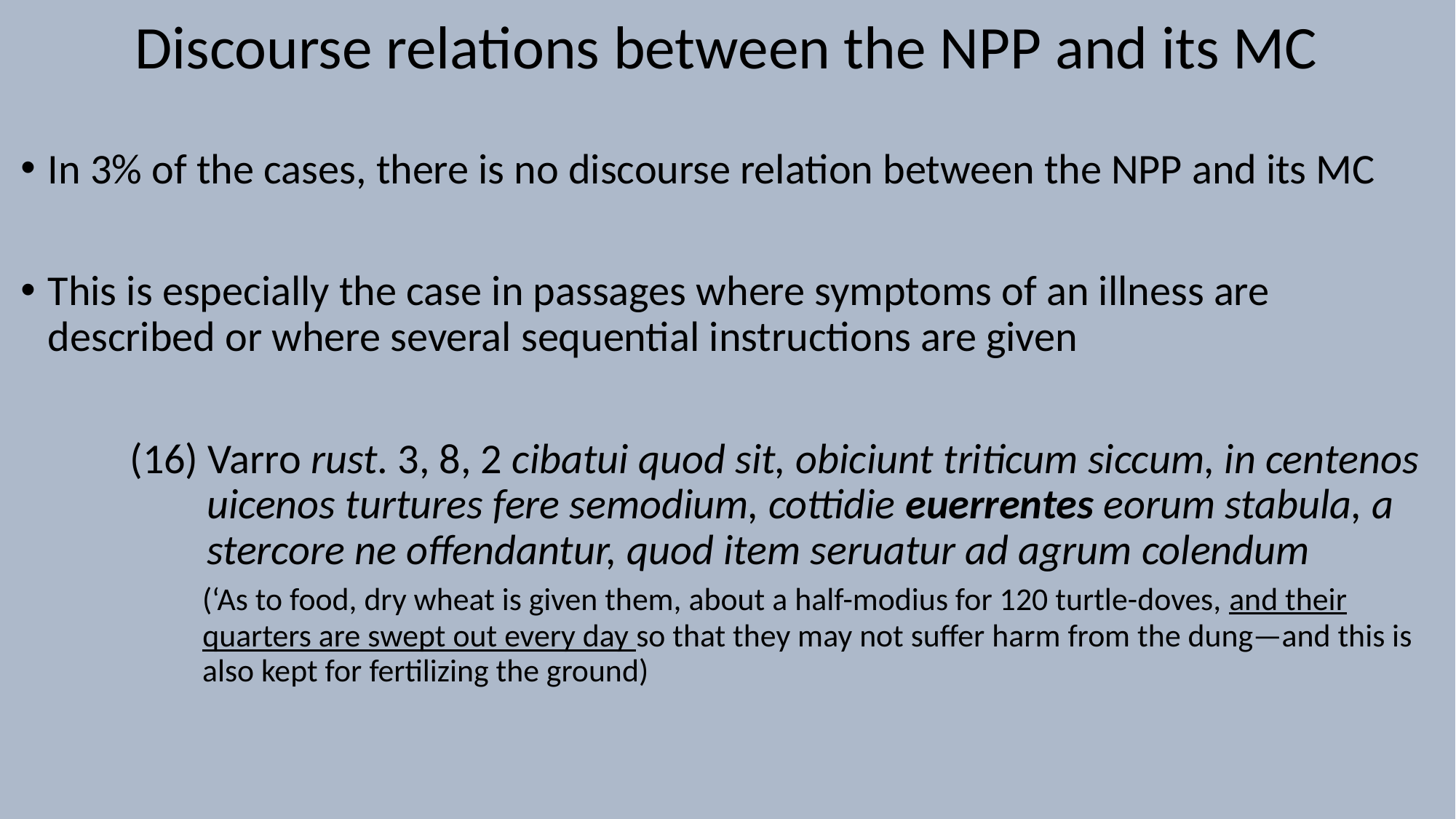

# Discourse relations between the NPP and its MC
In 3% of the cases, there is no discourse relation between the NPP and its MC

This is especially the case in passages where symptoms of an illness are described or where several sequential instructions are given

	(16) Varro rust. 3, 8, 2 cibatui quod sit, obiciunt triticum siccum, in centenos 	  	        uicenos turtures fere semodium, cottidie euerrentes eorum stabula, a 	  	        stercore ne offendantur, quod item seruatur ad agrum colendum          	  	          (‘As to food, dry wheat is given them, about a half-modius for 120 turtle-doves, and their 	  	          quarters are swept out every day so that they may not suffer harm from the dung—and this is 	 	          also kept for fertilizing the ground)